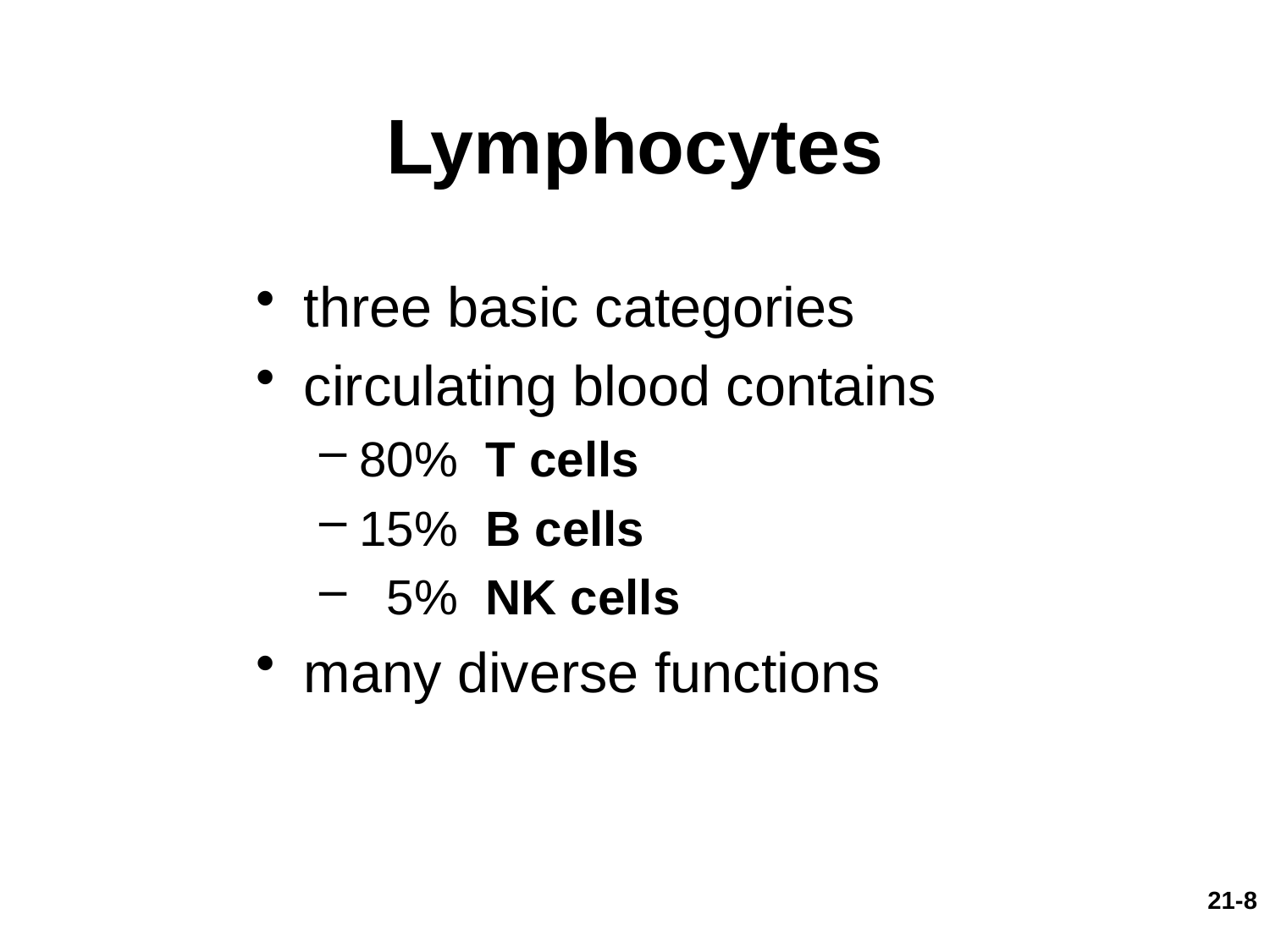

# Lymphocytes
three basic categories
circulating blood contains
80%  T cells
15%  B cells
  5%  NK cells
many diverse functions
21-8